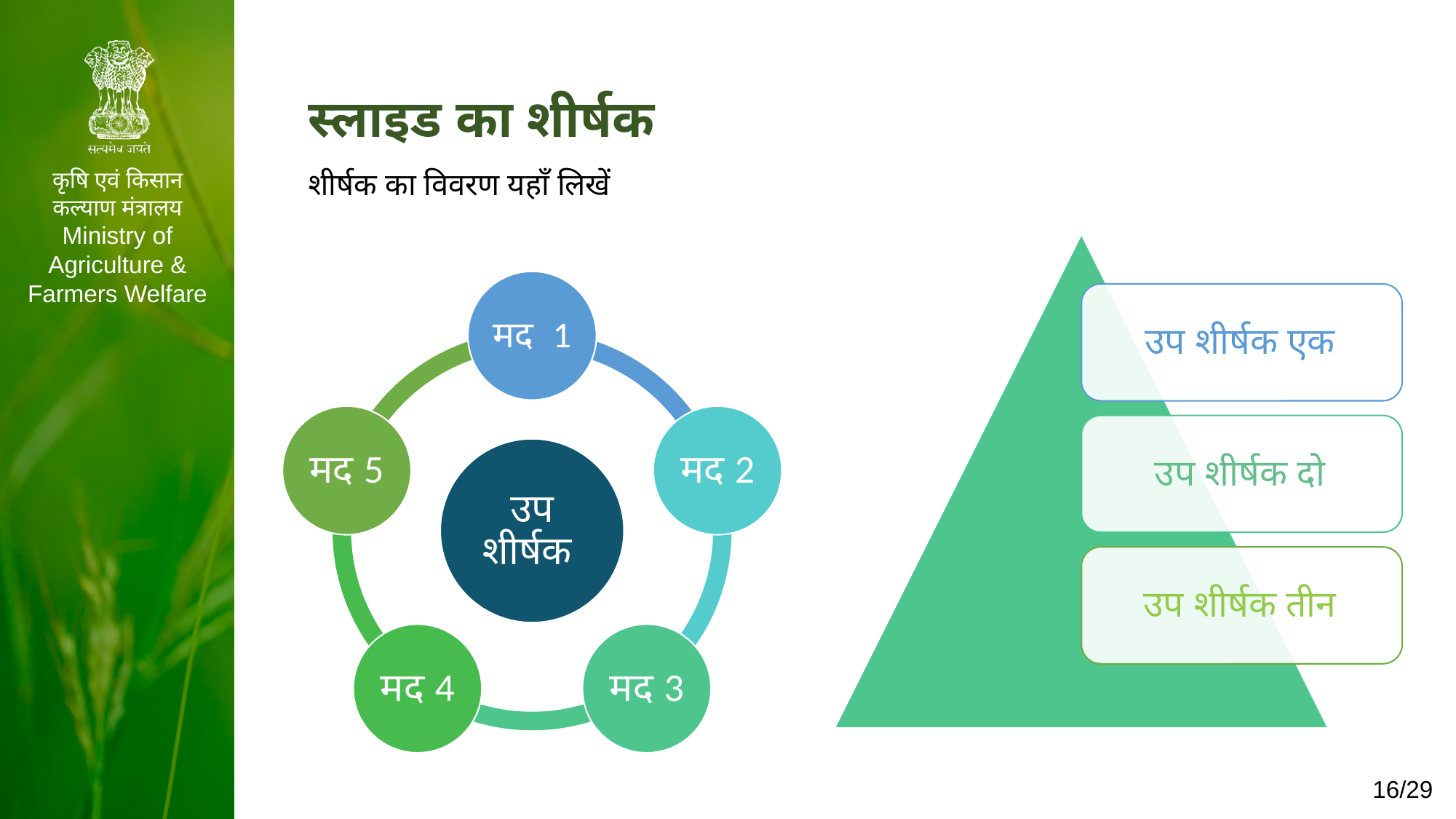

स्लाइड का शीर्षक
शीर्षक का विवरण यहाँ लिखें
उप शीर्षक एक
उप शीर्षक दो
उप शीर्षक तीन
उप शीर्षक
मद  1
मद 2
मद 3
मद 4
मद 5